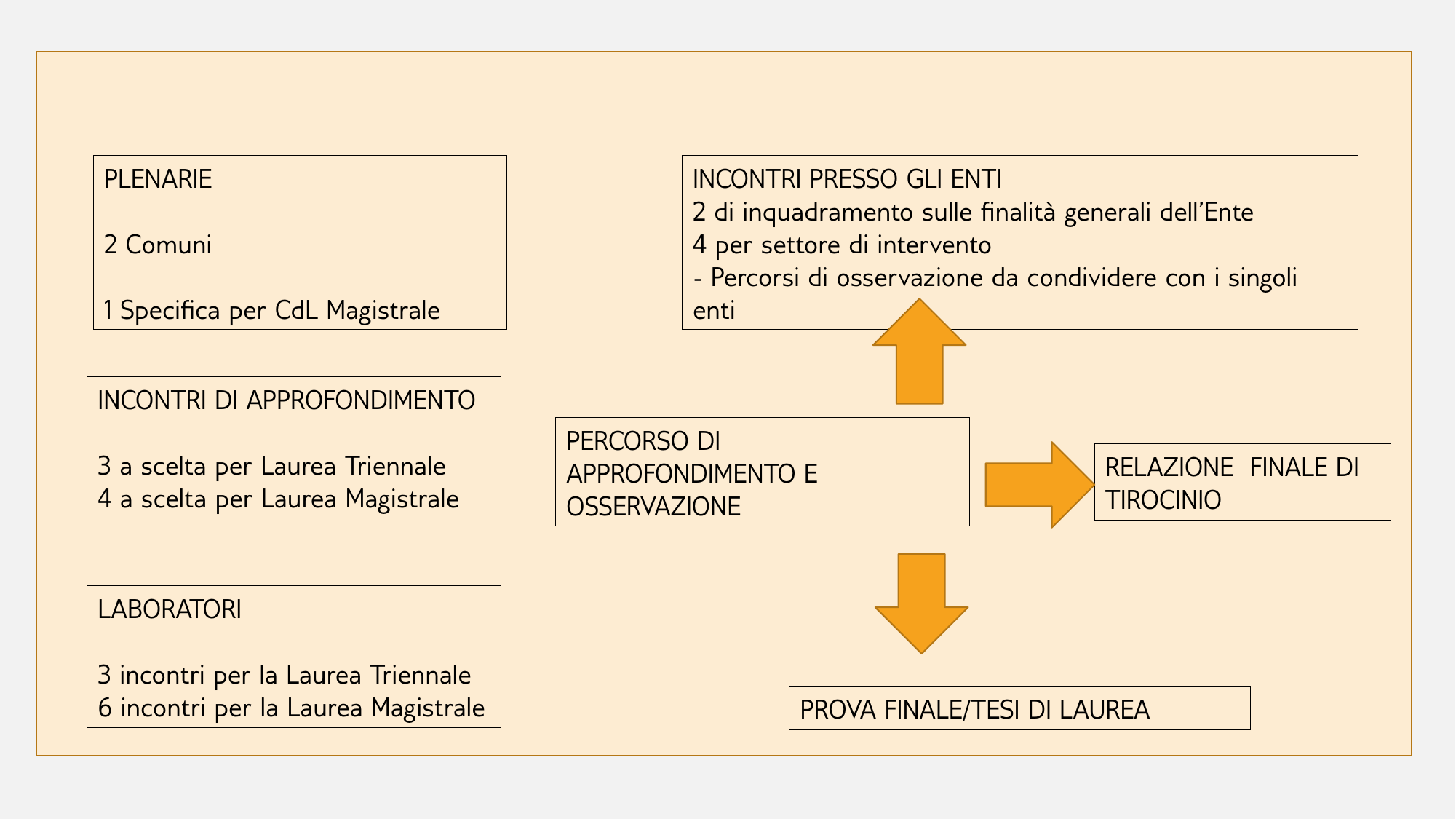

PLENARIE

2 Comuni

1 Specifica per CdL Magistrale
INCONTRI PRESSO GLI ENTI
2 di inquadramento sulle finalità generali dell’Ente
4 per settore di intervento
- Percorsi di osservazione da condividere con i singoli enti

INCONTRI DI APPROFONDIMENTO

3 a scelta per Laurea Triennale
4 a scelta per Laurea Magistrale
PERCORSO DI APPROFONDIMENTO E OSSERVAZIONE

RELAZIONE  FINALE DI TIROCINIO

LABORATORI

3 incontri per la Laurea Triennale
6 incontri per la Laurea Magistrale
PROVA FINALE/TESI DI LAUREA